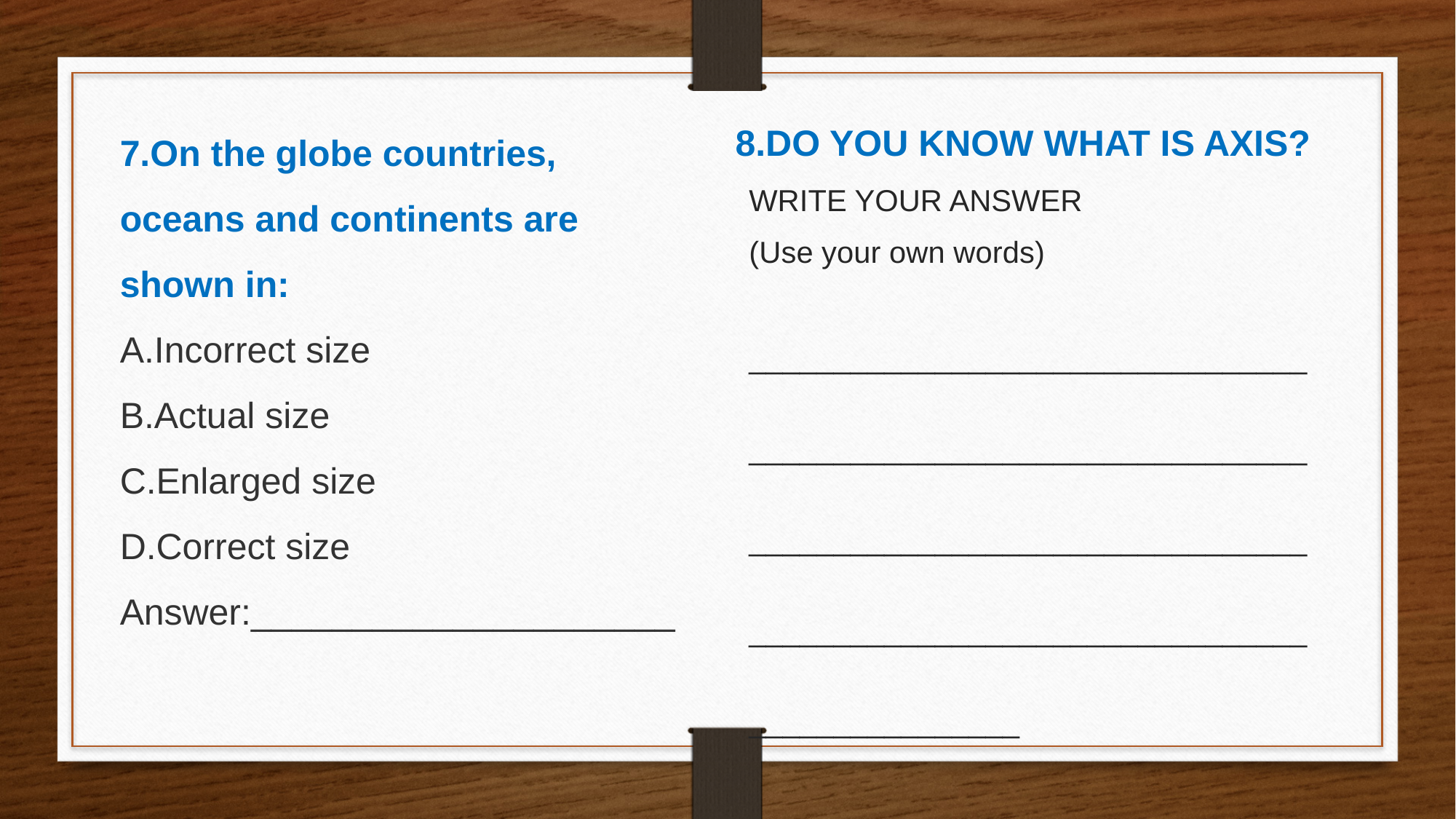

7.On the globe countries, oceans and continents are shown in:
Incorrect size
Actual size
Enlarged size
Correct size
Answer:_____________________

8.DO YOU KNOW WHAT IS AXIS?
WRITE YOUR ANSWER
(Use your own words)
____________________________________________________________________________________________________________________________________________________